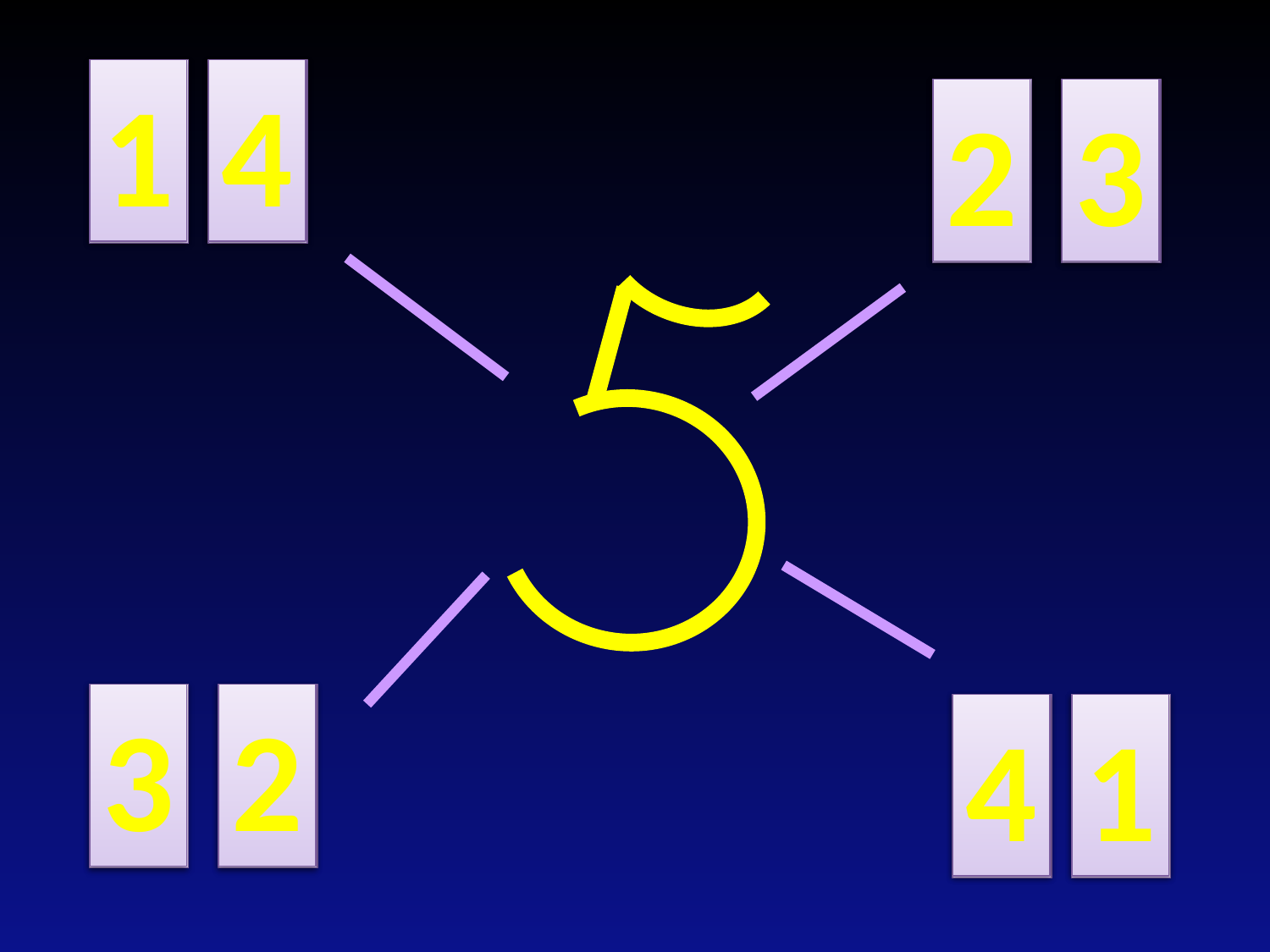

1

4

2

3

3

2

4

1